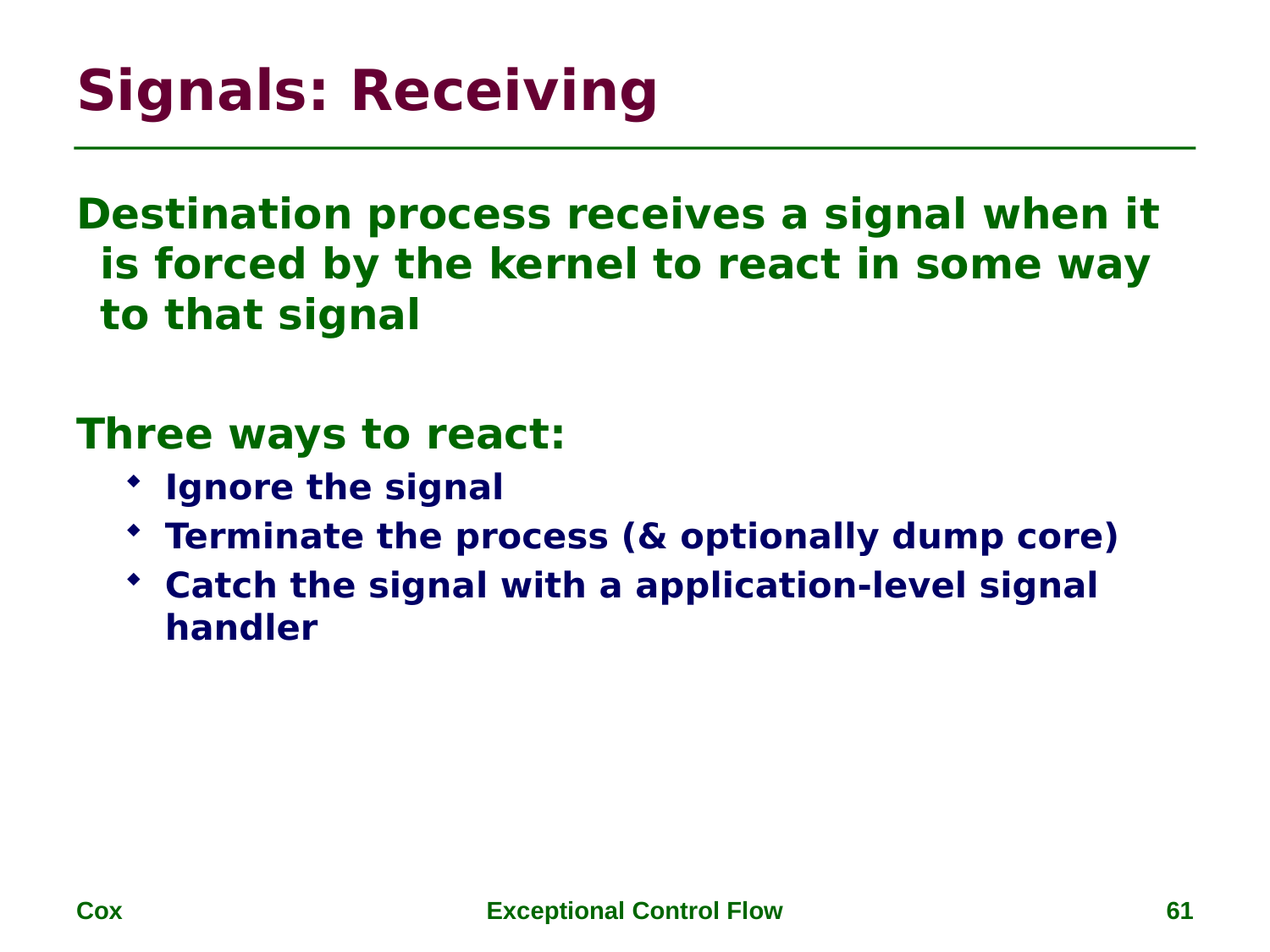

# Signals: Receiving
Destination process receives a signal when it is forced by the kernel to react in some way to that signal

Three ways to react:
Ignore the signal
Terminate the process (& optionally dump core)
Catch the signal with a application-level signal handler
Cox
Exceptional Control Flow
61